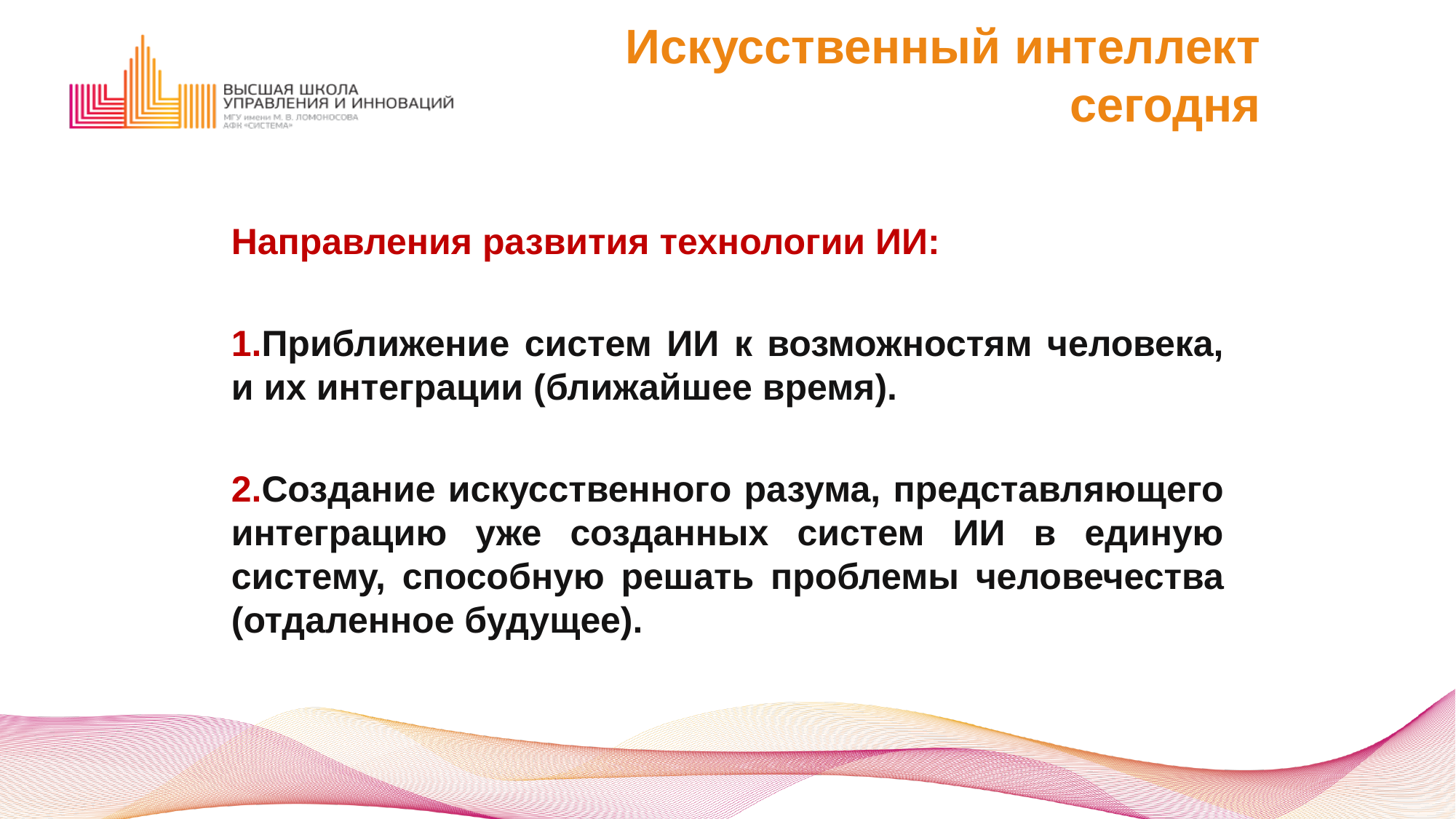

# Искусственный интеллект сегодня

Направления развития технологии ИИ:

1.Приближение систем ИИ к возможностям человека, и их интеграции (ближайшее время).

2.Создание искусственного разума, представляющего интеграцию уже созданных систем ИИ в единую систему, способную решать проблемы человечества (отдаленное будущее).